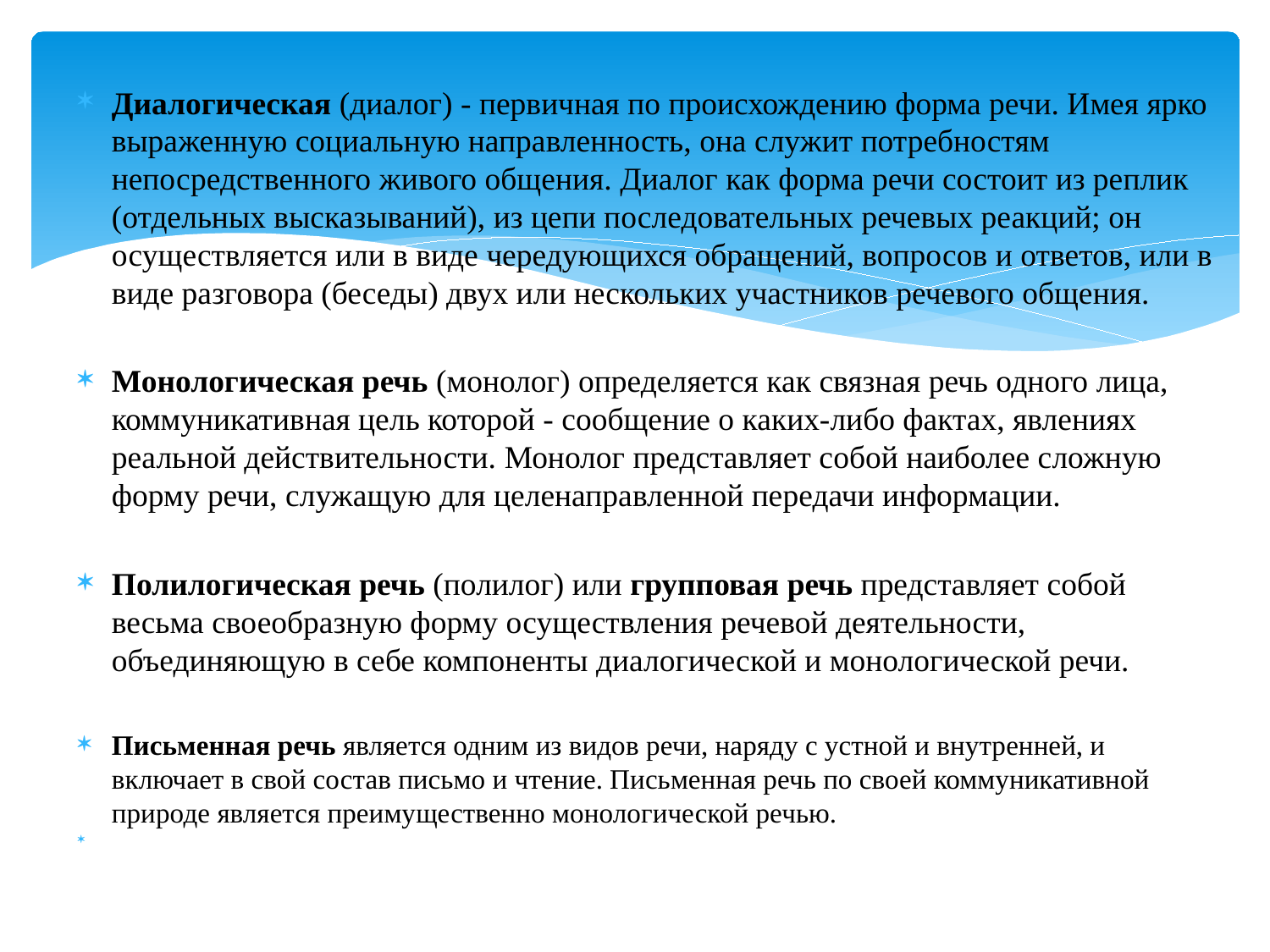

Диалогическая (диалог) - первичная по происхождению форма речи. Имея ярко выраженную социальную направленность, она служит потребностям непосредственного живого общения. Диалог как форма речи состоит из реплик (отдельных высказываний), из цепи последовательных речевых реакций; он осуществляется или в виде чередующихся обращений, вопросов и ответов, или в виде разговора (беседы) двух или нескольких участников речевого общения.

Монологическая речь (монолог) определяется как связная речь одного лица, коммуникативная цель которой - сообщение о каких-либо фактах, явлениях реальной действительности. Монолог представляет собой наиболее сложную форму речи, служащую для целенаправленной передачи информации.

Полилогическая речь (полилог) или групповая речь представляет собой весьма своеобразную форму осуществления речевой деятельности, объединяющую в себе компоненты диалогической и монологической речи.

Письменная речь является одним из видов речи, наряду с устной и внутренней, и включает в свой состав письмо и чтение. Письменная речь по своей коммуникативной природе является преимущественно монологической речью.